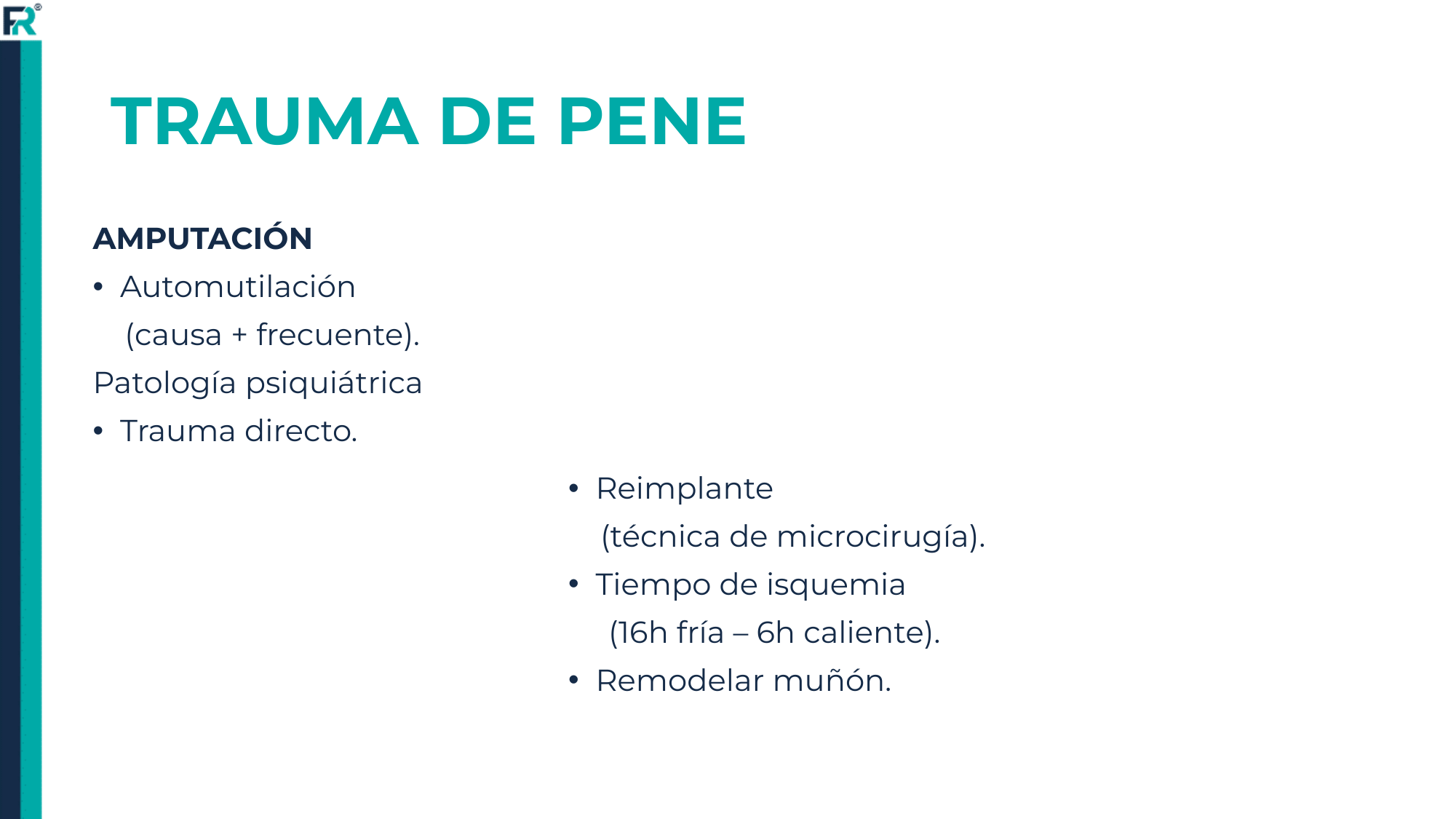

# TRAUMA DE PENE
AMPUTACIÓN
Automutilación
    (causa + frecuente).
Patología psiquiátrica
Trauma directo.

Reimplante
    (técnica de microcirugía).
Tiempo de isquemia
     (16h fría – 6h caliente).
Remodelar muñón.